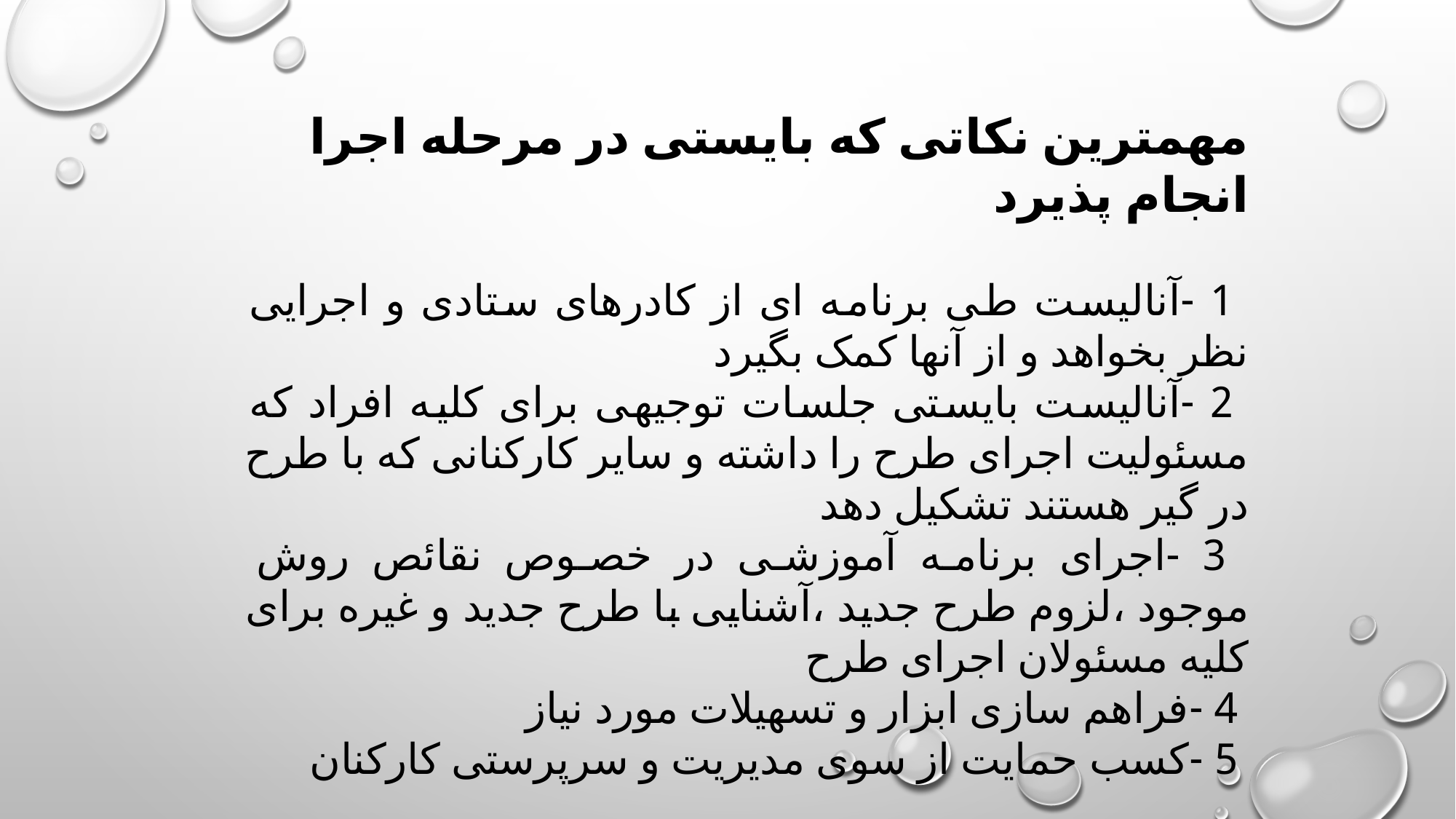

مهمترین نکاتی که بایستی در مرحله اجرا انجام پذیرد

 1 -آنالیست طی برنامه ای از کادرهای ستادی و اجرایی نظر بخواهد و از آنها کمک بگیرد
 2 -آنالیست بایستی جلسات توجیهی برای کلیه افراد که مسئولیت اجرای طرح را داشته و سایر کارکنانی که با طرح در گیر هستند تشکیل دهد
 3 -اجرای برنامه آموزشی در خصوص نقائص روش موجود ،لزوم طرح جدید ،آشنایی با طرح جدید و غیره برای کلیه مسئولان اجرای طرح
 4 -فراهم سازی ابزار و تسهیلات مورد نیاز
 5 -کسب حمایت از سوی مدیریت و سرپرستی کارکنان